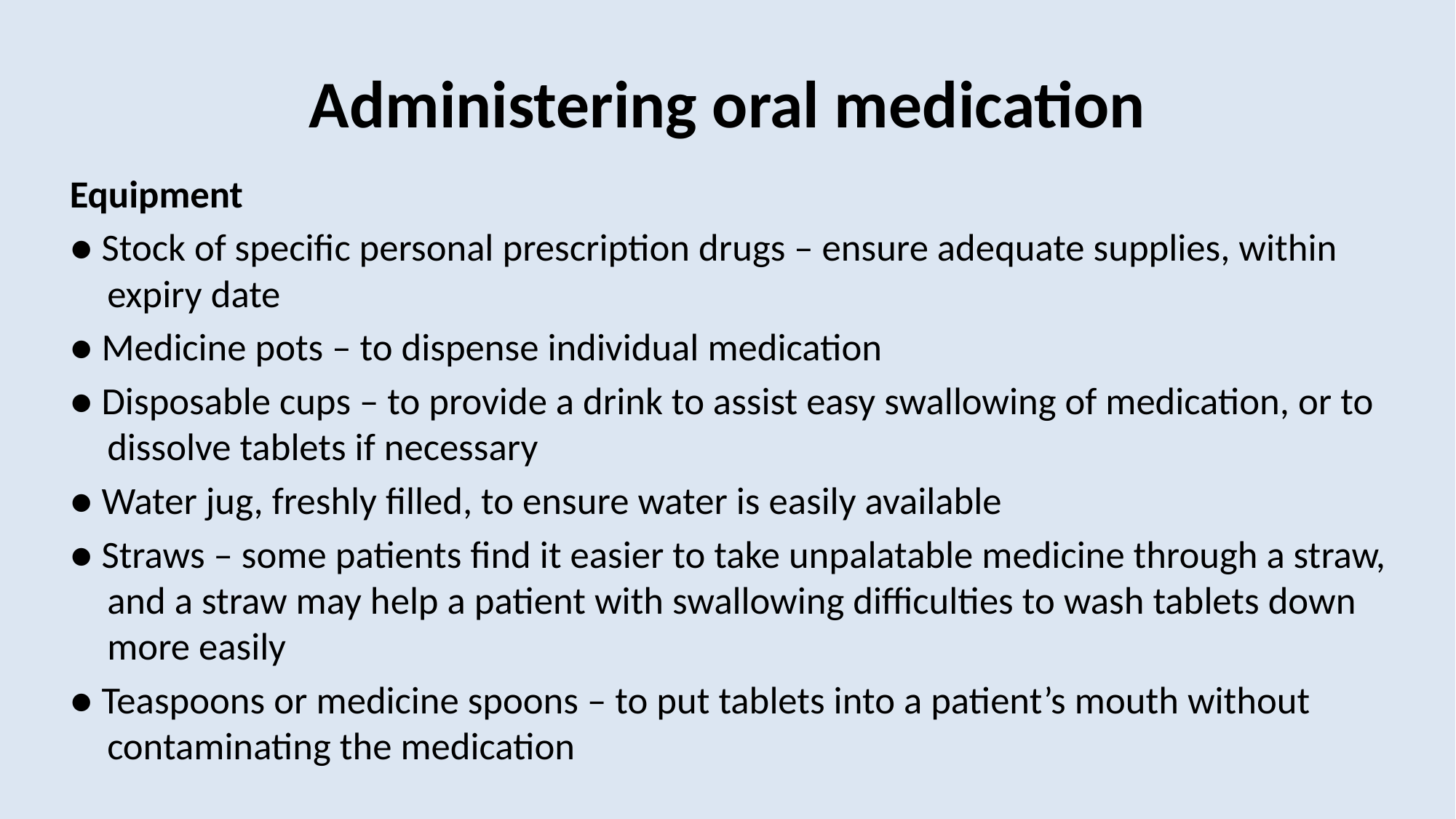

# Administering oral medication
Equipment
● Stock of specific personal prescription drugs – ensure adequate supplies, within expiry date
● Medicine pots – to dispense individual medication
● Disposable cups – to provide a drink to assist easy swallowing of medication, or to dissolve tablets if necessary
● Water jug, freshly filled, to ensure water is easily available
● Straws – some patients find it easier to take unpalatable medicine through a straw, and a straw may help a patient with swallowing difficulties to wash tablets down more easily
● Teaspoons or medicine spoons – to put tablets into a patient’s mouth without contaminating the medication